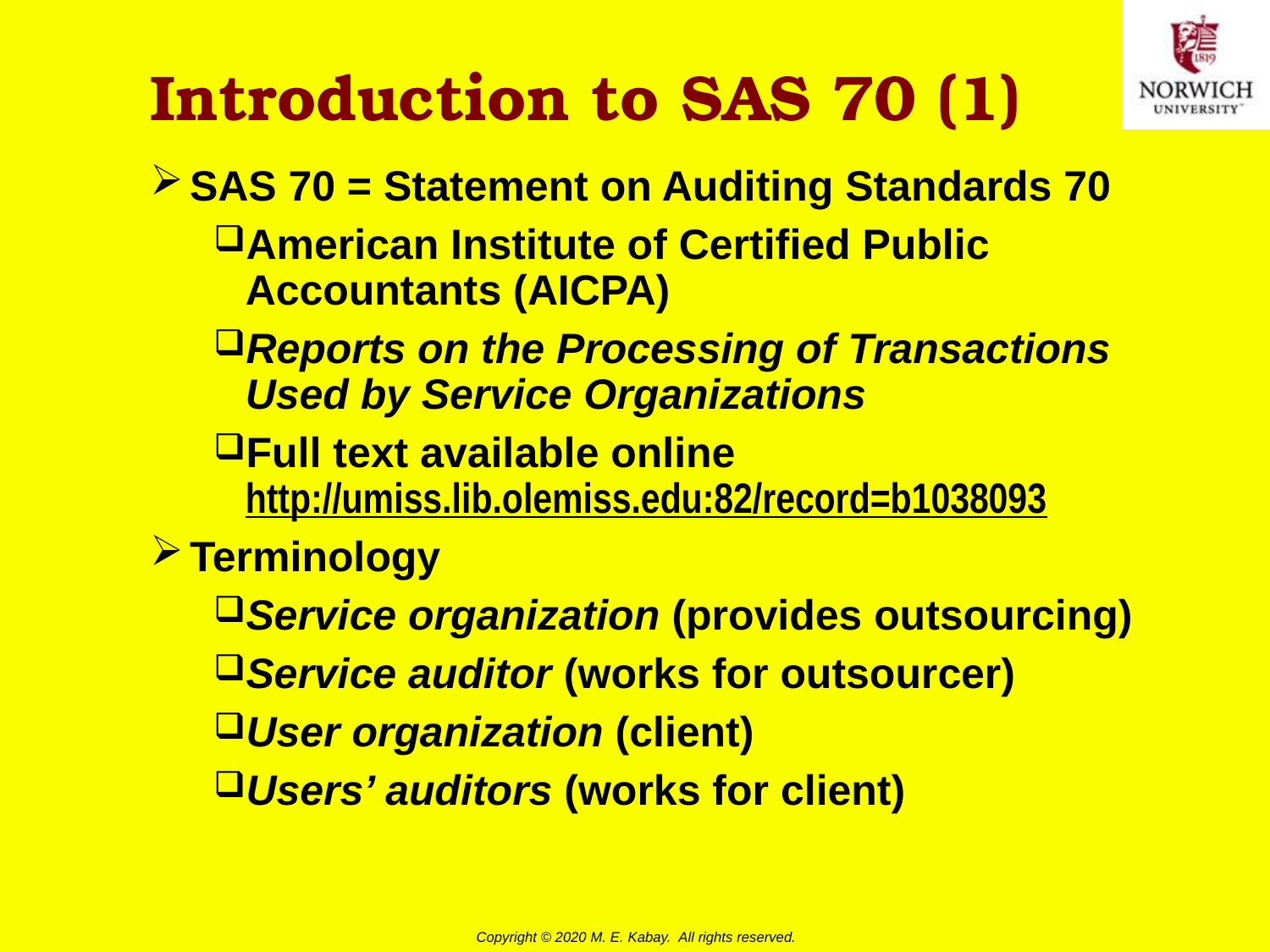

# Introduction to SAS 70 (1)
SAS 70 = Statement on Auditing Standards 70
American Institute of Certified Public Accountants (AICPA)
Reports on the Processing of Transactions Used by Service Organizations
Full text available online
http://umiss.lib.olemiss.edu:82/record=b1038093
Terminology
Service organization (provides outsourcing)
Service auditor (works for outsourcer)
User organization (client)
Users’ auditors (works for client)